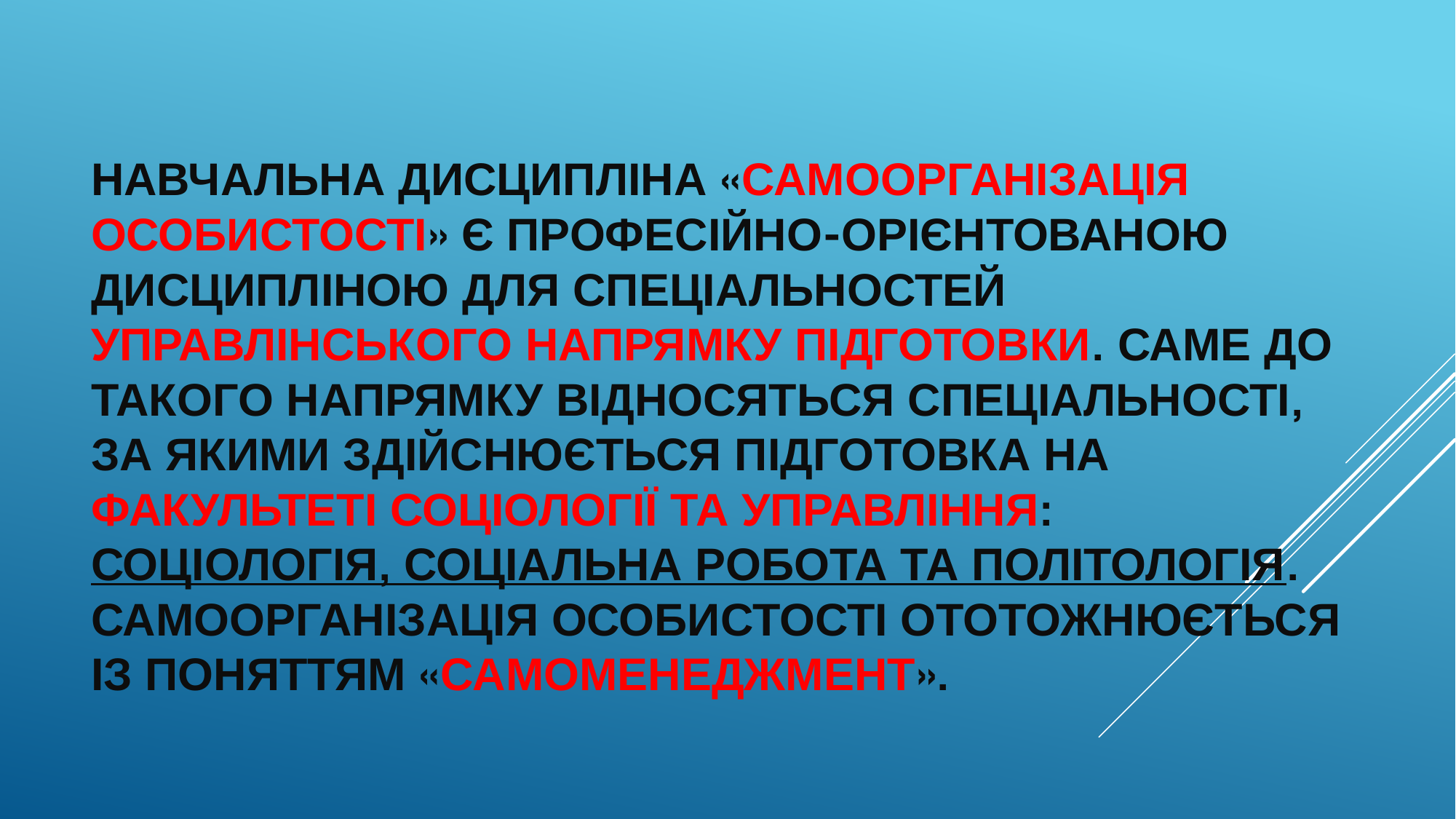

# Навчальна дисципліна «Самоорганізація особистості» є професійно-орієнтованою дисципліною для спеціальностей управлінського напрямку підготовки. Саме до такого напрямку відносяться спеціальності, за якими здійснюється підготовка на факультеті соціології та управління: соціологія, соціальна робота та політологія. Самоорганізація особистості ототожнюється із поняттям «самоменеджмент».